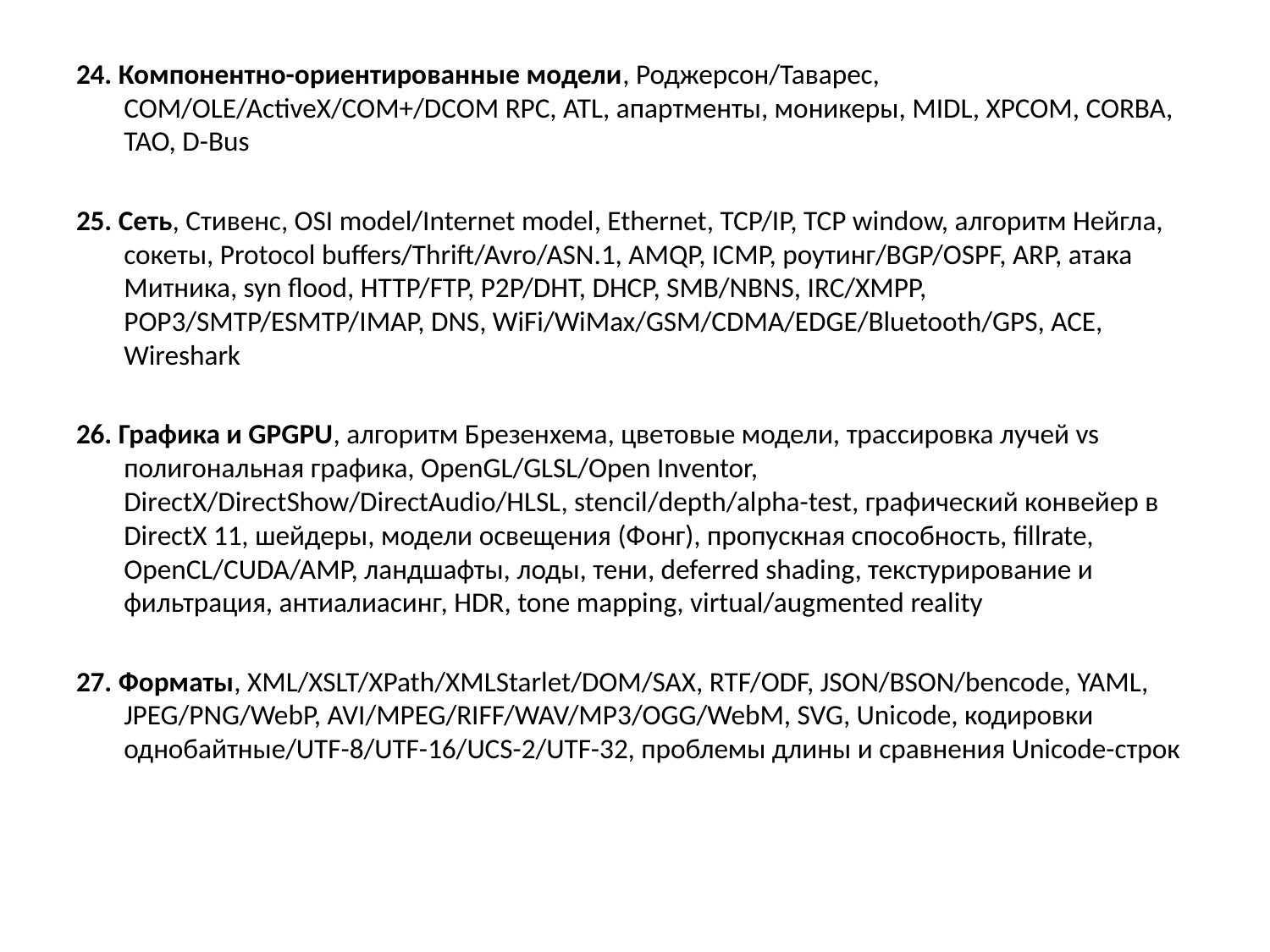

24. Компонентно-ориентированные модели, Роджерсон/Таварес, COM/OLE/ActiveX/COM+/DCOM RPC, ATL, апартменты, моникеры, MIDL, XPCOM, CORBA, TAO, D-Bus

25. Сеть, Стивенс, OSI model/Internet model, Ethernet, TCP/IP, TCP window, алгоритм Нейгла, сокеты, Protocol buffers/Thrift/Avro/ASN.1, AMQP, ICMP, роутинг/BGP/OSPF, ARP, атака Митника, syn flood, HTTP/FTP, P2P/DHT, DHCP, SMB/NBNS, IRC/XMPP, POP3/SMTP/ESMTP/IMAP, DNS, WiFi/WiMax/GSM/CDMA/EDGE/Bluetooth/GPS, ACE, Wireshark

26. Графика и GPGPU, алгоритм Брезенхема, цветовые модели, трассировка лучей vs полигональная графика, OpenGL/GLSL/Open Inventor, DirectX/DirectShow/DirectAudio/HLSL, stencil/depth/alpha-test, графический конвейер в DirectX 11, шейдеры, модели освещения (Фонг), пропускная способность, fillrate, OpenCL/CUDA/AMP, ландшафты, лоды, тени, deferred shading, текстурирование и фильтрация, антиалиасинг, HDR, tone mapping, virtual/augmented reality

27. Форматы, XML/XSLT/XPath/XMLStarlet/DOM/SAX, RTF/ODF, JSON/BSON/bencode, YAML, JPEG/PNG/WebP, AVI/MPEG/RIFF/WAV/MP3/OGG/WebM, SVG, Unicode, кодировки однобайтные/UTF-8/UTF-16/UCS-2/UTF-32, проблемы длины и сравнения Unicode-строк